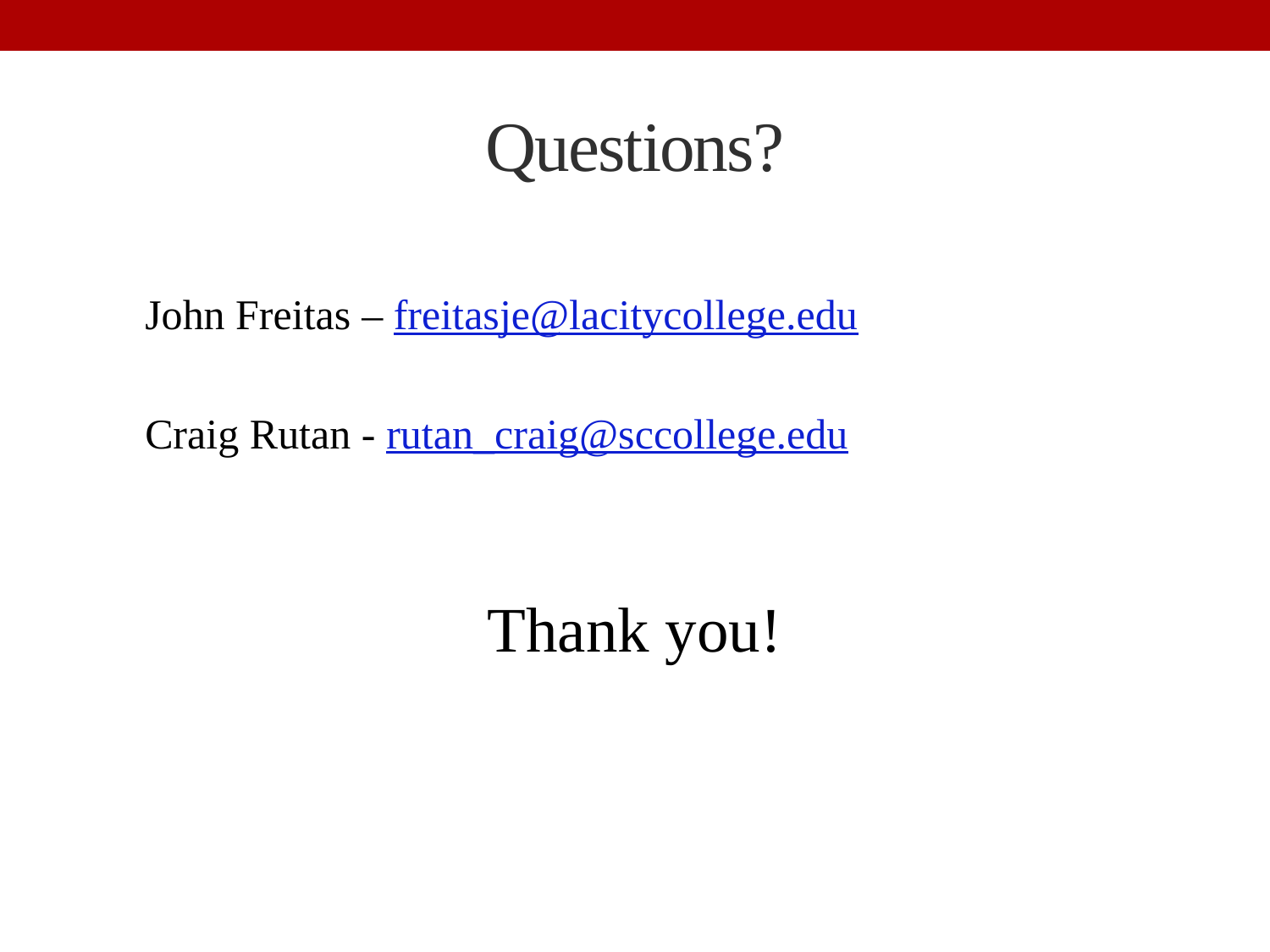

# Questions?

John Freitas – freitasje@lacitycollege.edu

Craig Rutan - rutan_craig@sccollege.edu

Thank you!